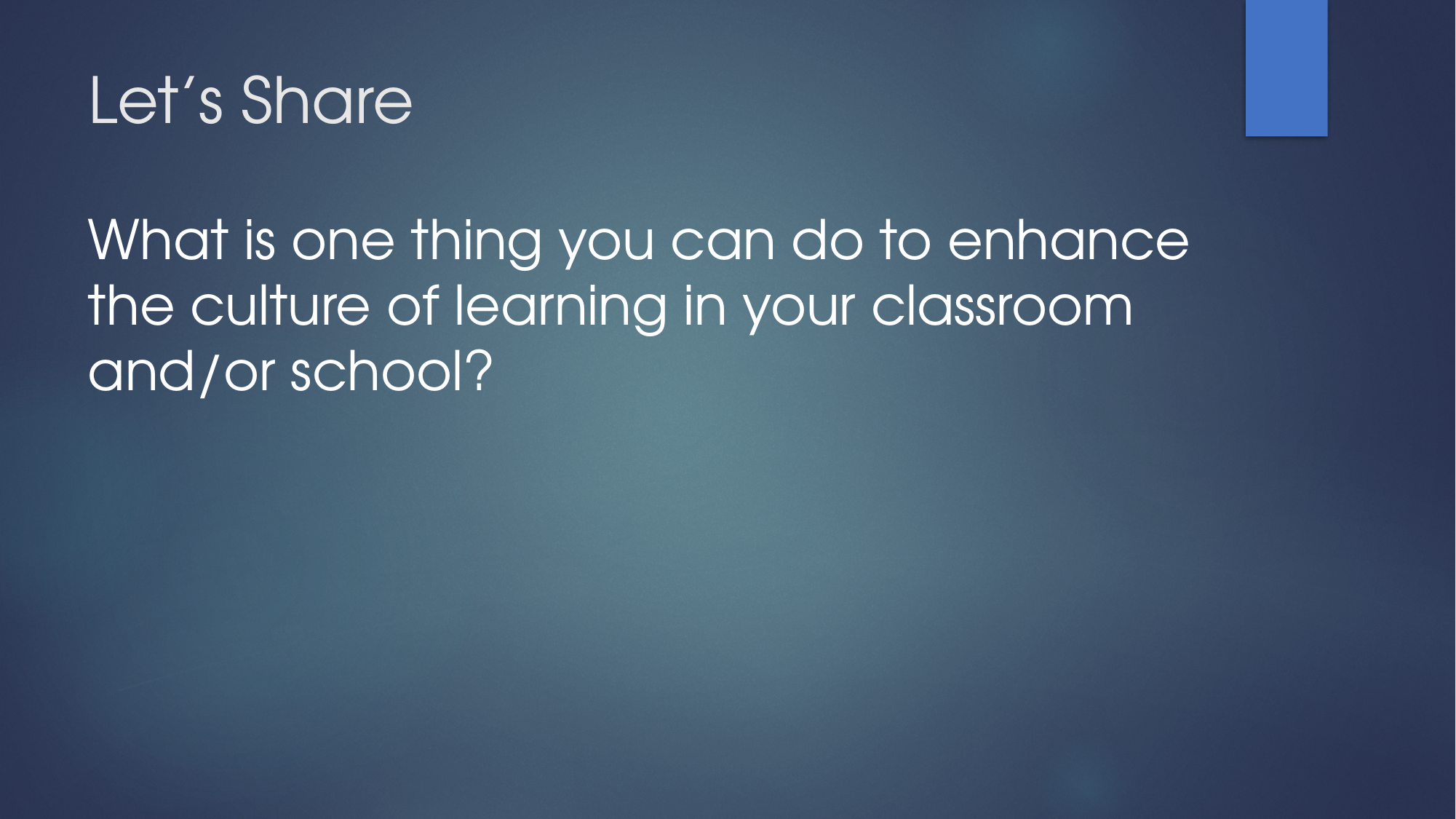

# Let’s Share
What is one thing you can do to enhance the culture of learning in your classroom and/or school?